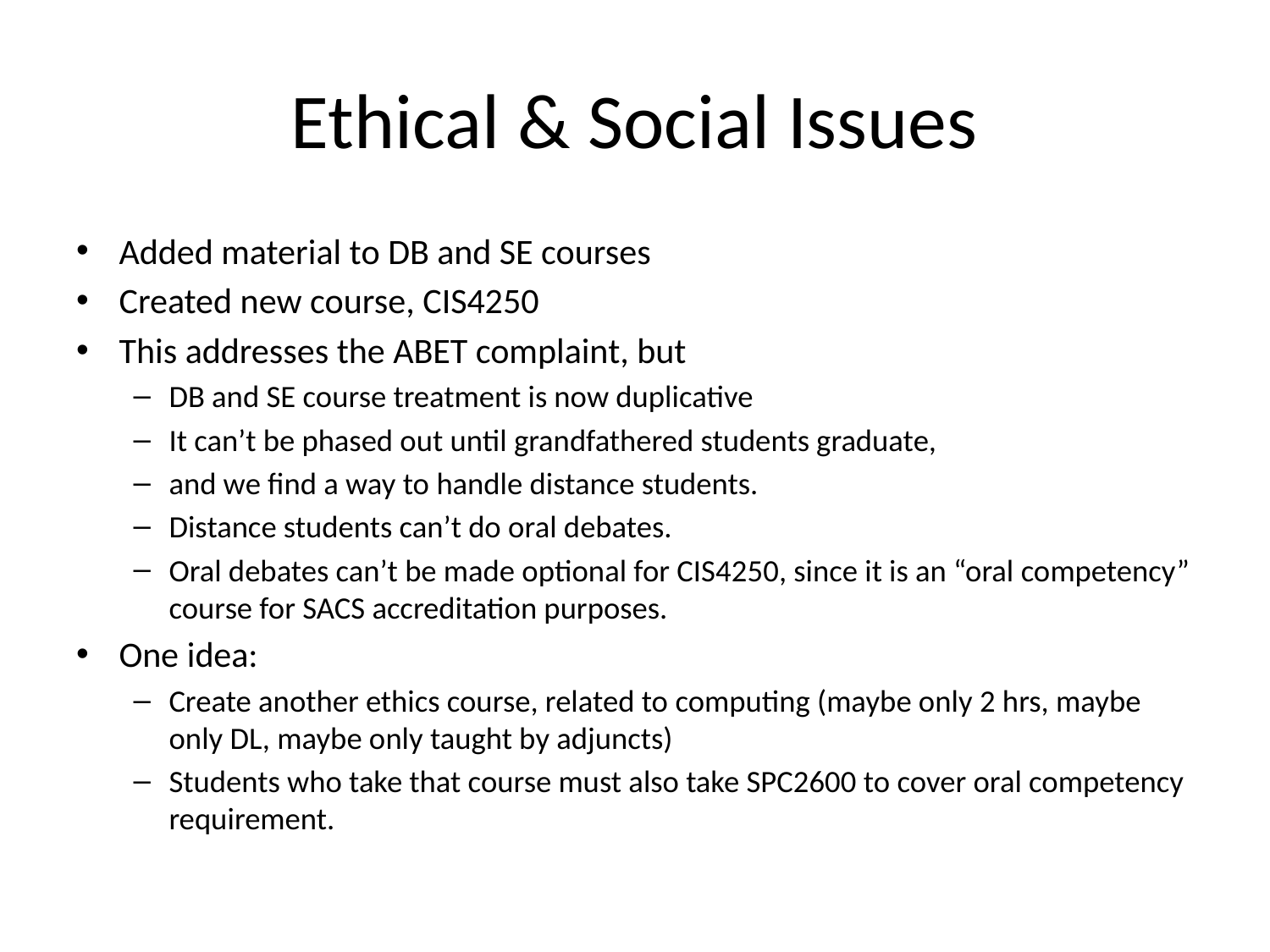

# Ethical & Social Issues
Added material to DB and SE courses
Created new course, CIS4250
This addresses the ABET complaint, but
DB and SE course treatment is now duplicative
It can’t be phased out until grandfathered students graduate,
and we find a way to handle distance students.
Distance students can’t do oral debates.
Oral debates can’t be made optional for CIS4250, since it is an “oral competency” course for SACS accreditation purposes.
One idea:
Create another ethics course, related to computing (maybe only 2 hrs, maybe only DL, maybe only taught by adjuncts)
Students who take that course must also take SPC2600 to cover oral competency requirement.